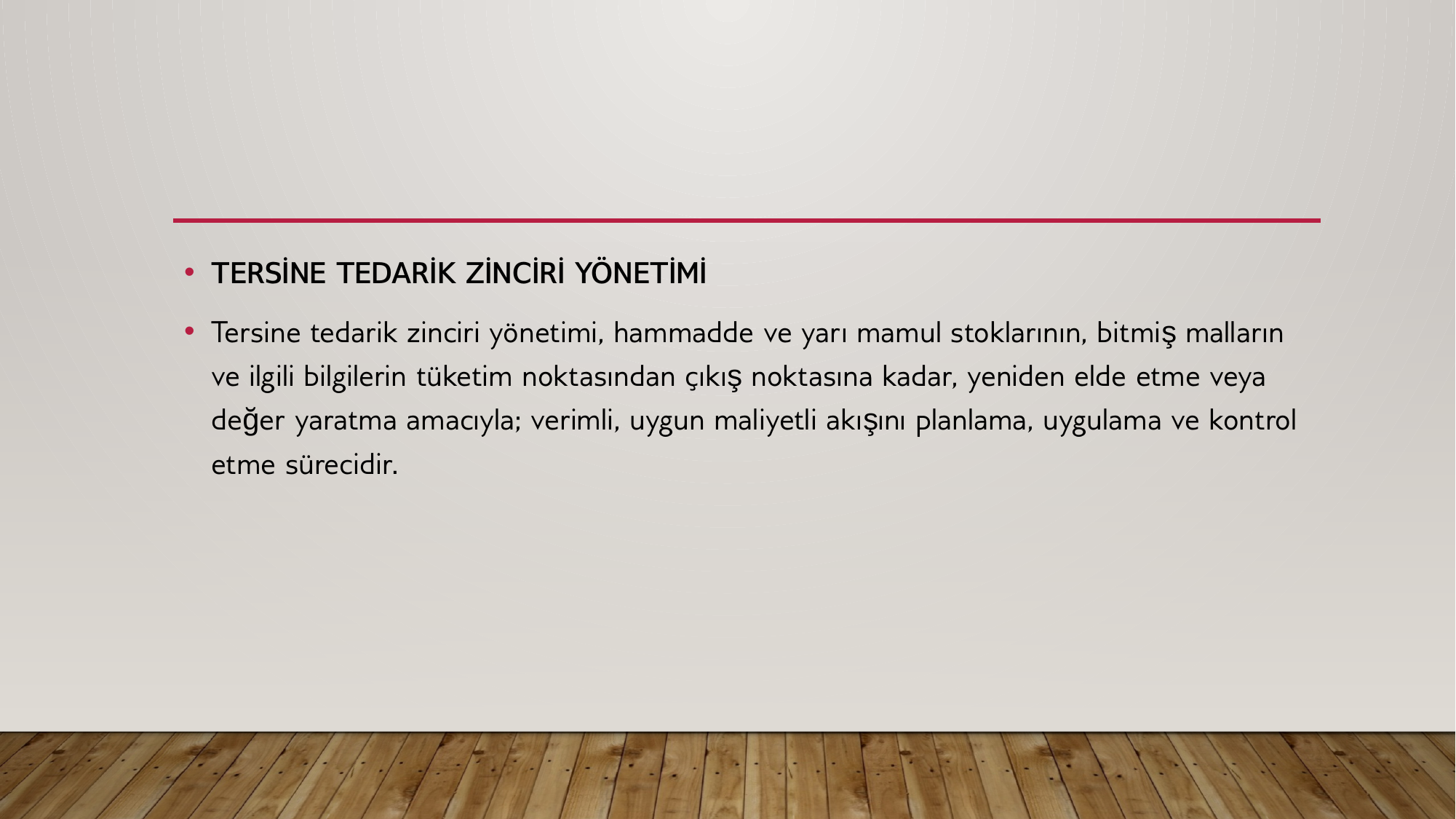

#
TERSİNE TEDARİK ZİNCİRİ YÖNETİMİ
Tersine tedarik zinciri yönetimi, hammadde ve yarı mamul stoklarının, bitmiş malların ve ilgili bilgilerin tüketim noktasından çıkış noktasına kadar, yeniden elde etme veya değer yaratma amacıyla; verimli, uygun maliyetli akışını planlama, uygulama ve kontrol etme sürecidir.